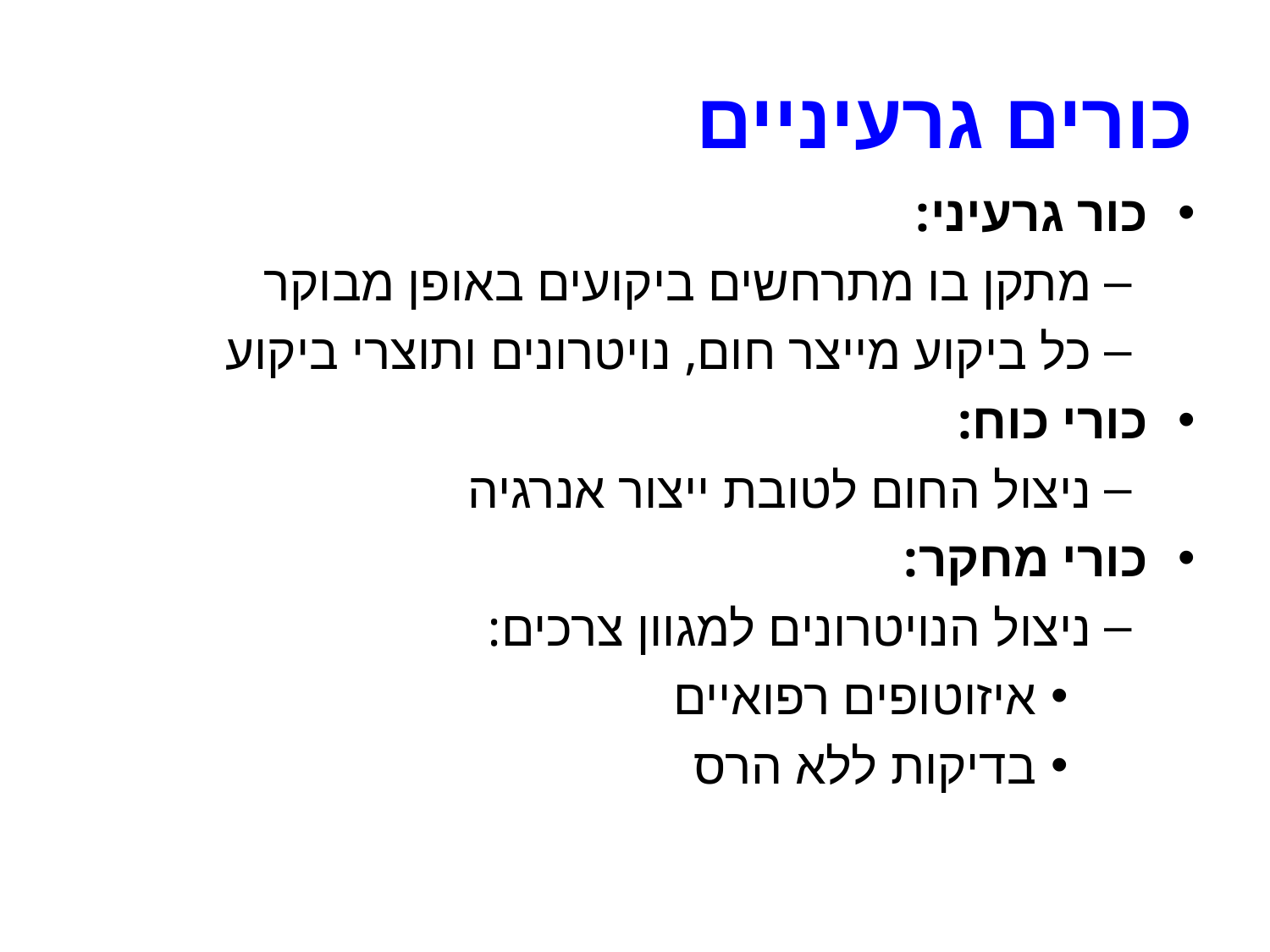

# כורים גרעיניים
כור גרעיני:
מתקן בו מתרחשים ביקועים באופן מבוקר
כל ביקוע מייצר חום, נויטרונים ותוצרי ביקוע
כורי כוח:
ניצול החום לטובת ייצור אנרגיה
כורי מחקר:
ניצול הנויטרונים למגוון צרכים:
איזוטופים רפואיים
בדיקות ללא הרס